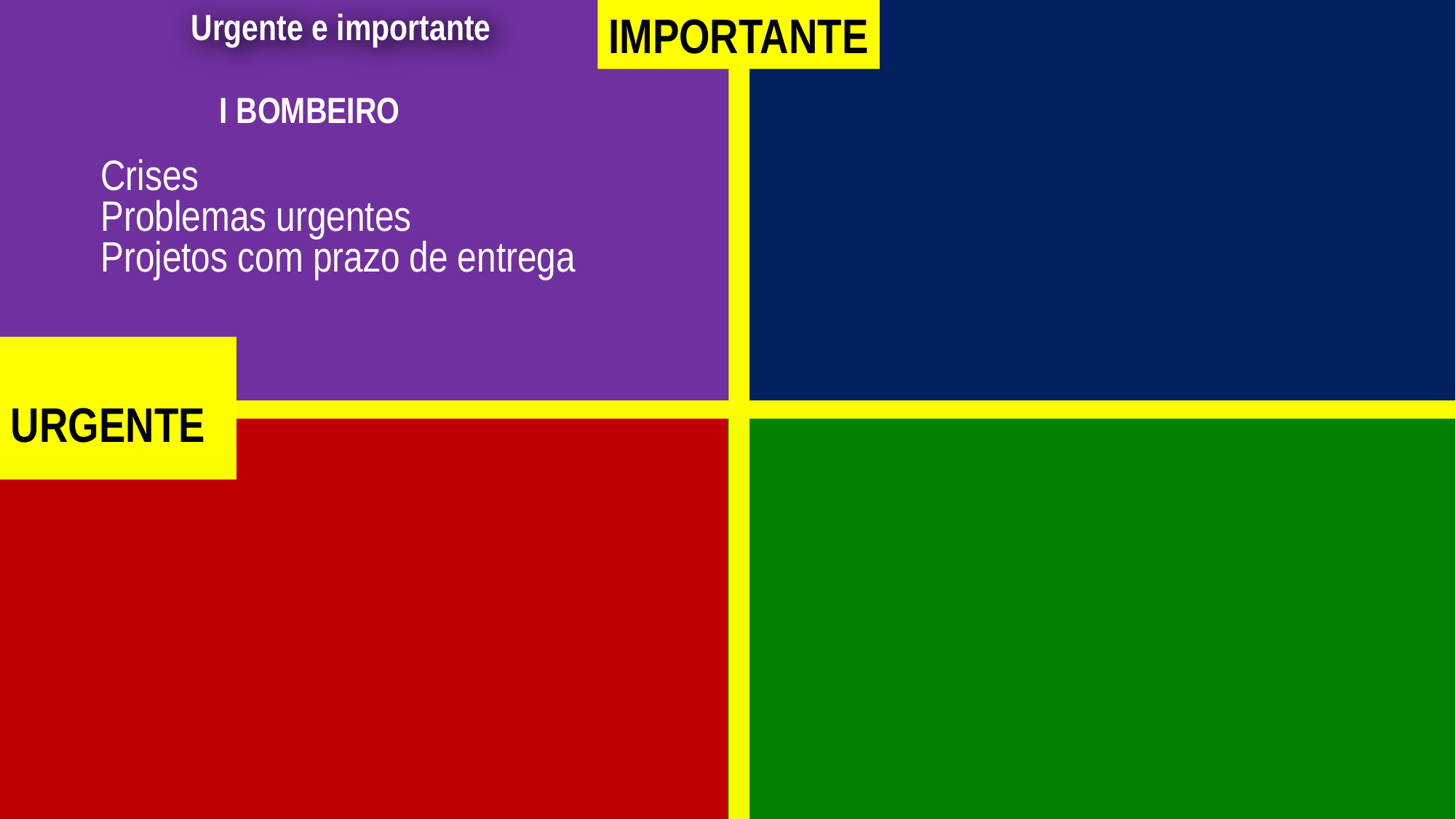

IMPORTANTE

Urgente e importante
I BOMBEIRO
Crises
Problemas urgentes
Projetos com prazo de entrega

URGENTE